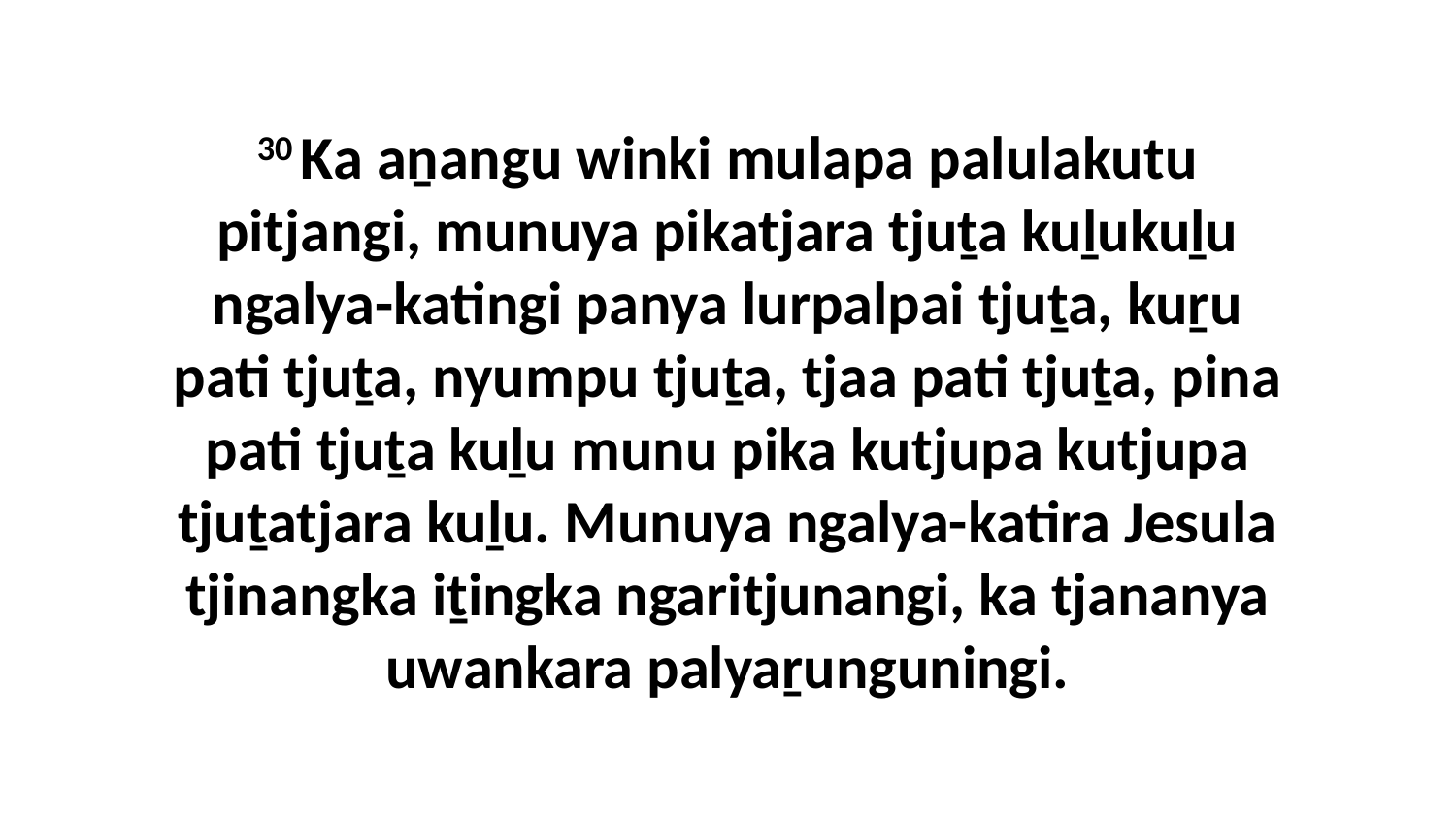

30 Ka aṉangu winki mulapa palulakutu pitjangi, munuya pikatjara tjuṯa kuḻukuḻu ngalya-katingi panya lurpalpai tjuṯa, kuṟu pati tjuṯa, nyumpu tjuṯa, tjaa pati tjuṯa, pina pati tjuṯa kuḻu munu pika kutjupa kutjupa tjuṯatjara kuḻu. Munuya ngalya-katira Jesula tjinangka iṯingka ngaritjunangi, ka tjananya uwankara palyaṟunguningi.